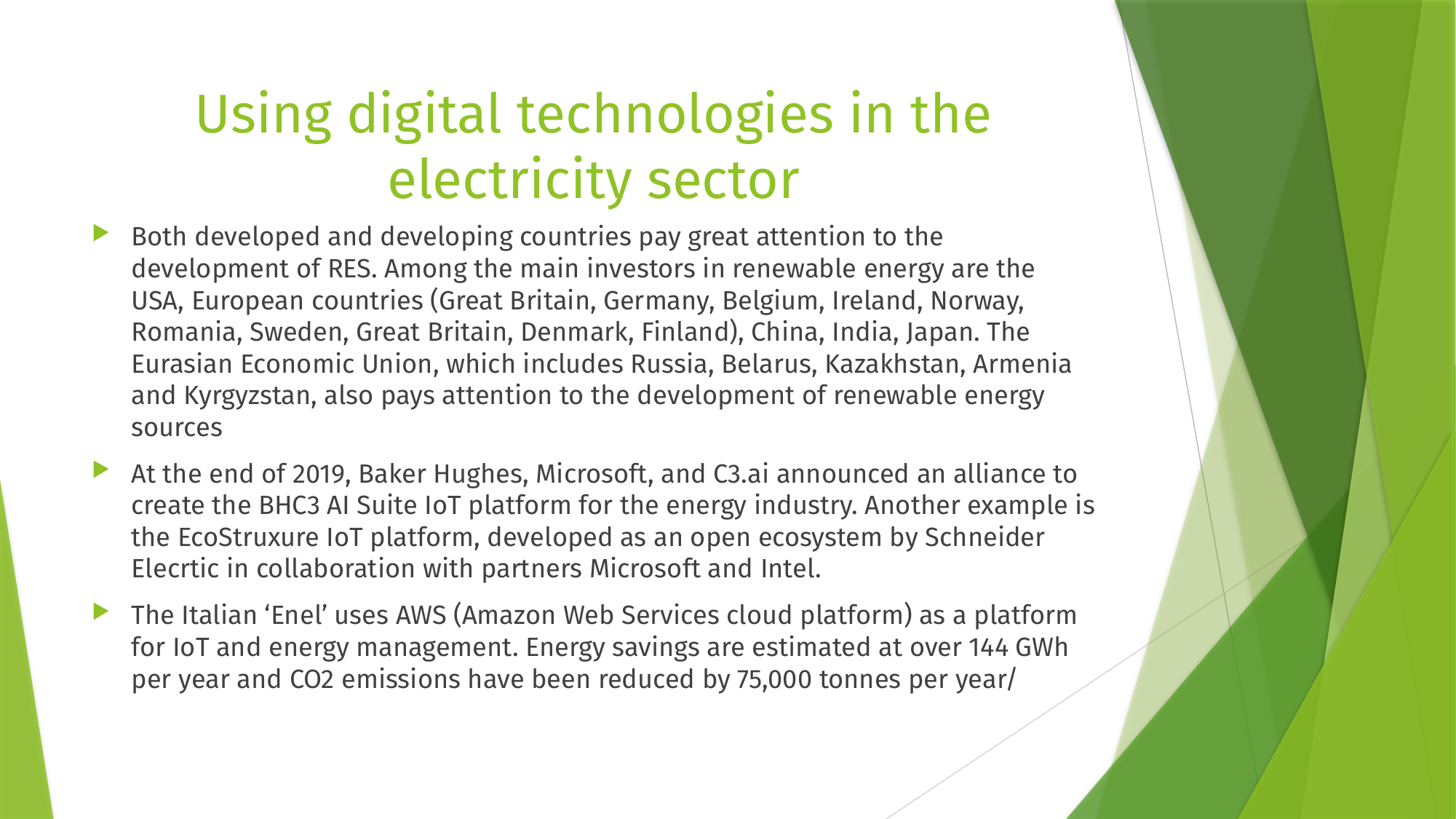

# Using digital technologies in the electricity sector
Both developed and developing countries pay great attention to the development of RES. Among the main investors in renewable energy are the USA, European countries (Great Britain, Germany, Belgium, Ireland, Norway, Romania, Sweden, Great Britain, Denmark, Finland), China, India, Japan. The Eurasian Economic Union, which includes Russia, Belarus, Kazakhstan, Armenia and Kyrgyzstan, also pays attention to the development of renewable energy sources
At the end of 2019, Baker Hughes, Microsoft, and C3.ai announced an alliance to create the BHC3 AI Suite IoT platform for the energy industry. Another example is the EcoStruxure IoT platform, developed as an open ecosystem by Schneider Elecrtic in collaboration with partners Microsoft and Intel.
The Italian ‘Enel’ uses AWS (Amazon Web Services cloud platform) as a platform for IoT and energy management. Energy savings are estimated at over 144 GWh per year and CO2 emissions have been reduced by 75,000 tonnes per year/